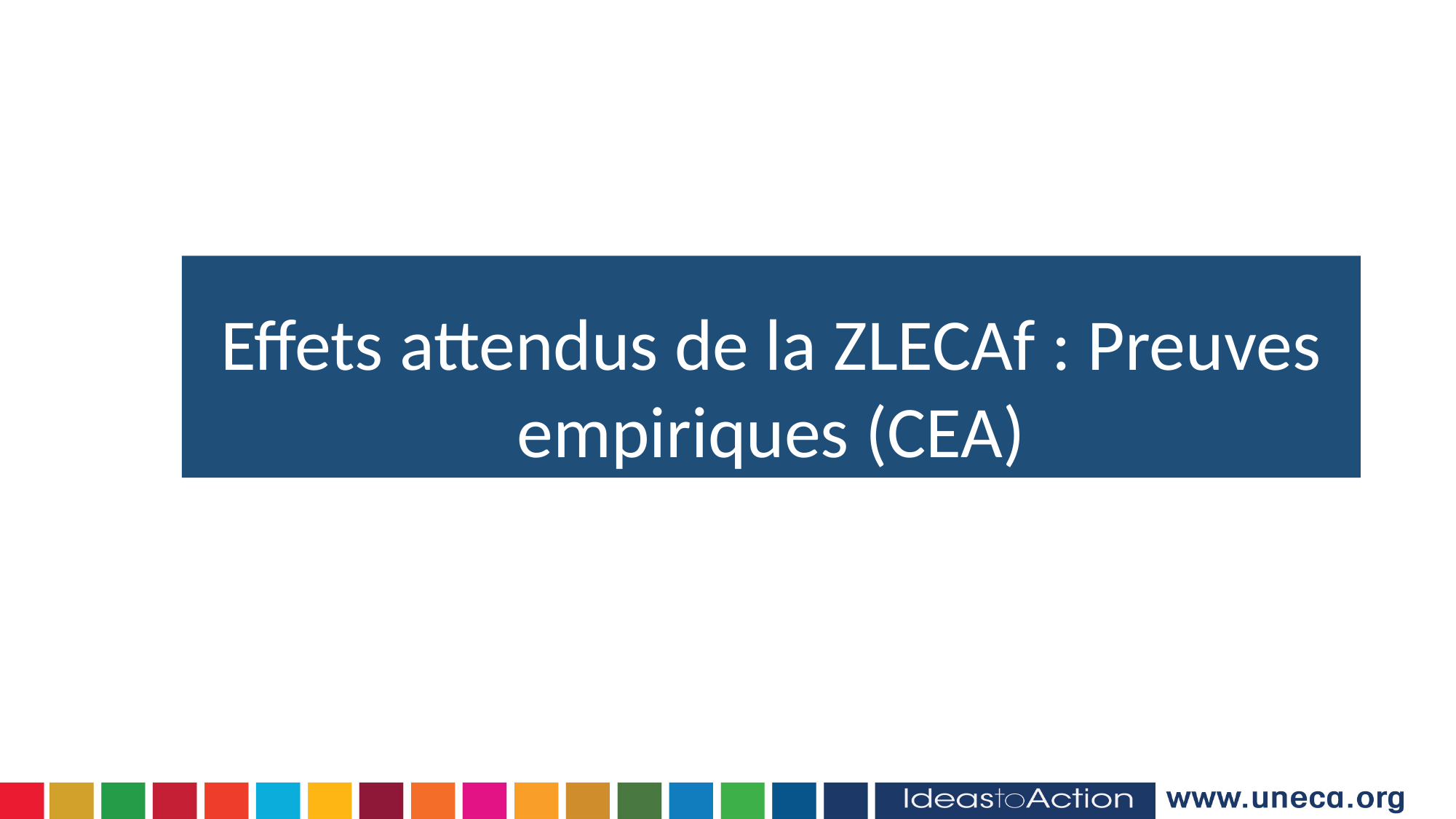

Effets attendus de la ZLECAf : Preuves empiriques (CEA)